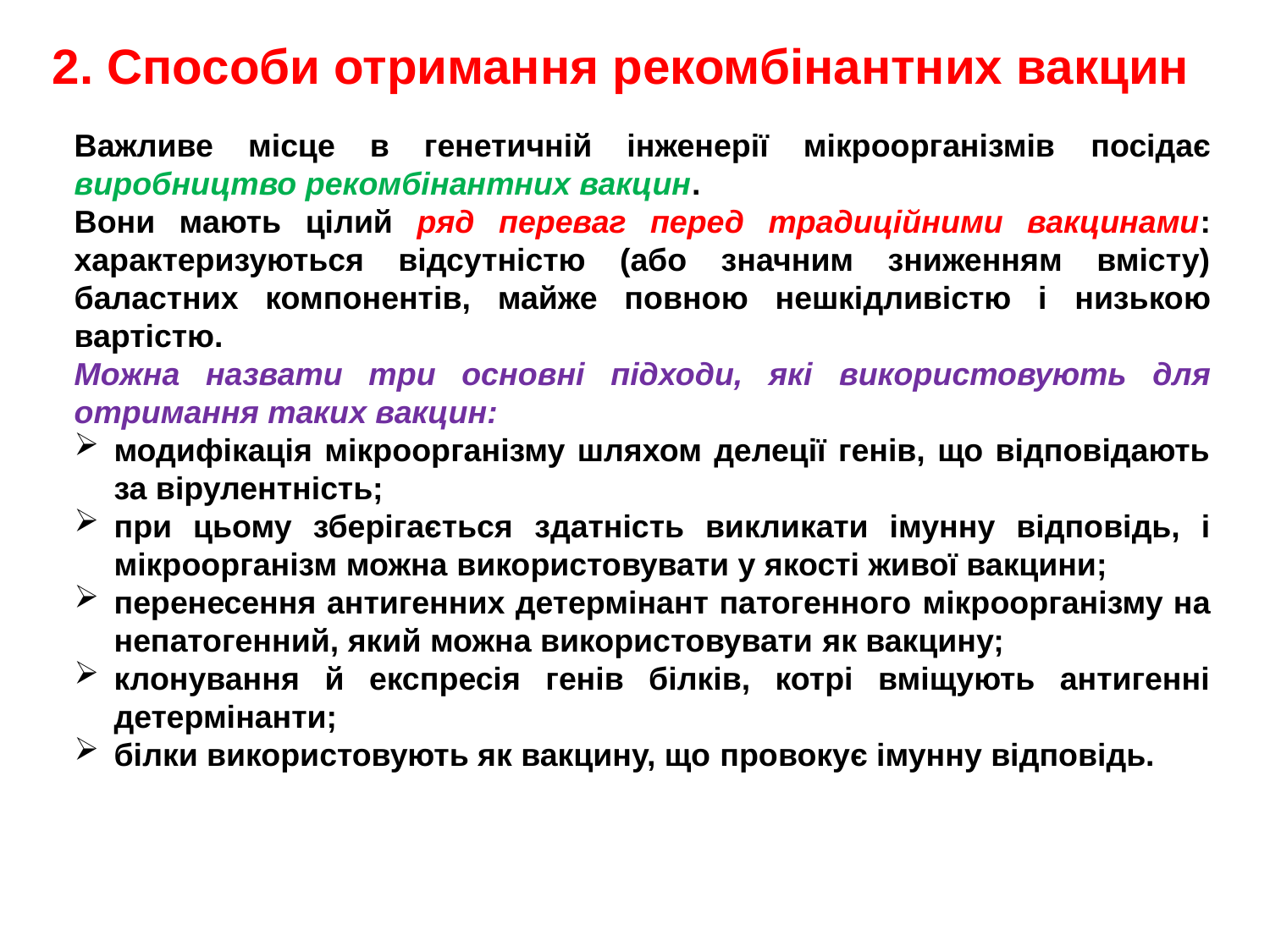

2. Способи отримання рекомбінантних вакцин
Важливе місце в генетичній інженерії мікроорганізмів посідає виробництво рекомбінантних вакцин.
Вони мають цілий ряд переваг перед традиційними вакцинами: характеризуються відсутністю (або значним зниженням вмісту) баластних компонентів, майже повною нешкідливістю і низькою вартістю.
Можна назвати три основні підходи, які використовують для отримання таких вакцин:
модифікація мікроорганізму шляхом делеції генів, що відповідають за вірулентність;
при цьому зберігається здатність викликати імунну відповідь, і мікроорганізм можна використовувати у якості живої вакцини;
перенесення антигенних детермінант патогенного мікроорганізму на непатогенний, який можна використовувати як вакцину;
клонування й експресія генів білків, котрі вміщують антигенні детермінанти;
білки використовують як вакцину, що провокує імунну відповідь.